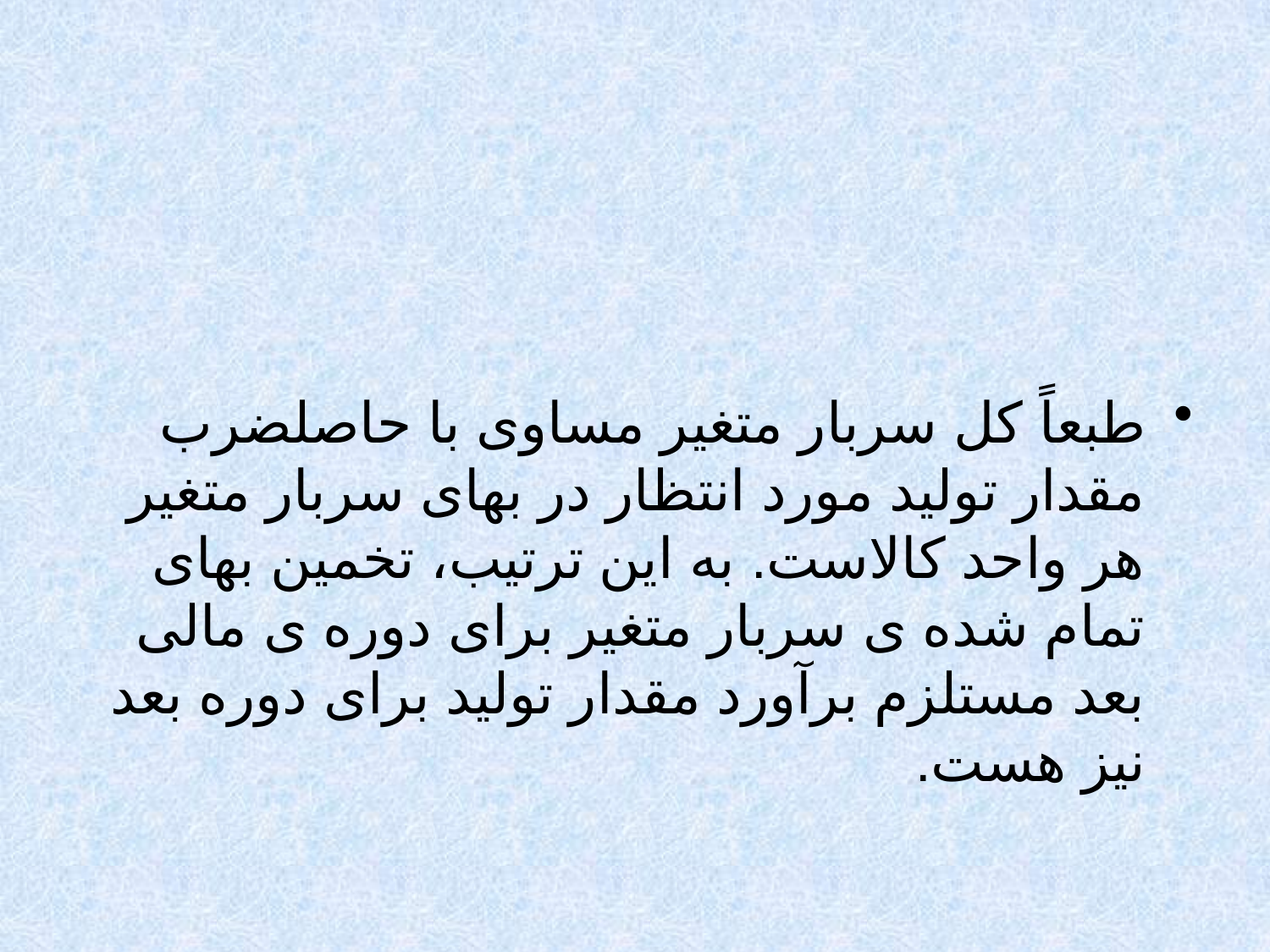

#

طبعاً کل سربار متغیر مساوی با حاصلضرب مقدار تولید مورد انتظار در بهای سربار متغیر هر واحد کالاست. به این ترتیب، تخمین بهای تمام شده ی سربار متغیر برای دوره ی مالی بعد مستلزم برآورد مقدار تولید برای دوره بعد نیز هست.